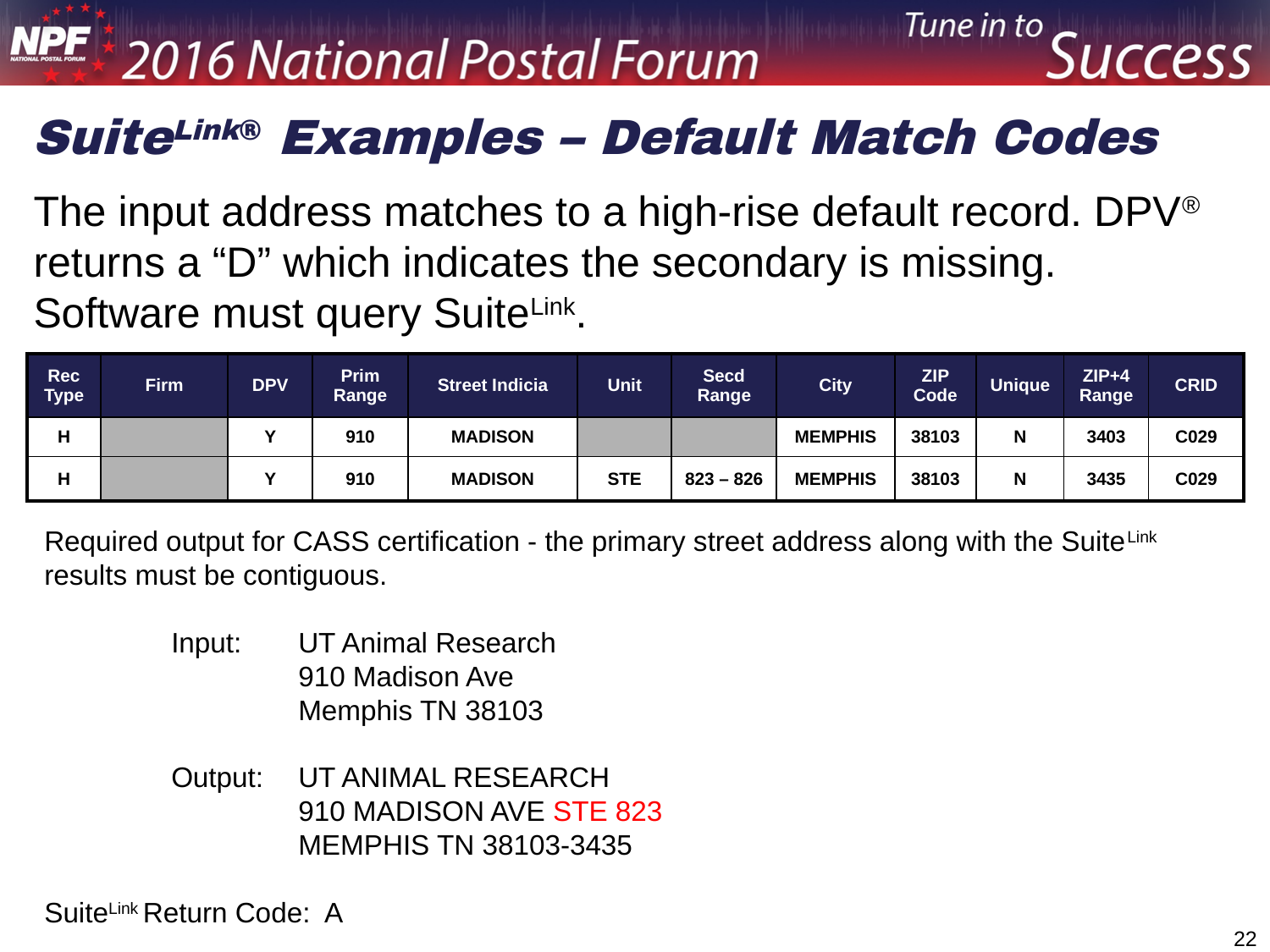

SuiteLink® Examples – Default Match Codes
The input address matches to a high-rise default record. DPV® returns a “D” which indicates the secondary is missing. Software must query SuiteLink.
| Rec Type | Firm | DPV | Prim Range | Street Indicia | Unit | Secd Range | City | ZIP Code | Unique | ZIP+4 Range | CRID |
| --- | --- | --- | --- | --- | --- | --- | --- | --- | --- | --- | --- |
| H |  | Y | 910 | MADISON |  |  | MEMPHIS | 38103 | N | 3403 | C029 |
| H |  | Y | 910 | MADISON | STE | 823 – 826 | MEMPHIS | 38103 | N | 3435 | C029 |
Required output for CASS certification - the primary street address along with the SuiteLink results must be contiguous.

	Input:      	UT Animal Research
		910 Madison Ave
		Memphis TN 38103

	Output:	UT ANIMAL RESEARCH
		910 MADISON AVE STE 823
		MEMPHIS TN 38103-3435

SuiteLink Return Code:  A
22